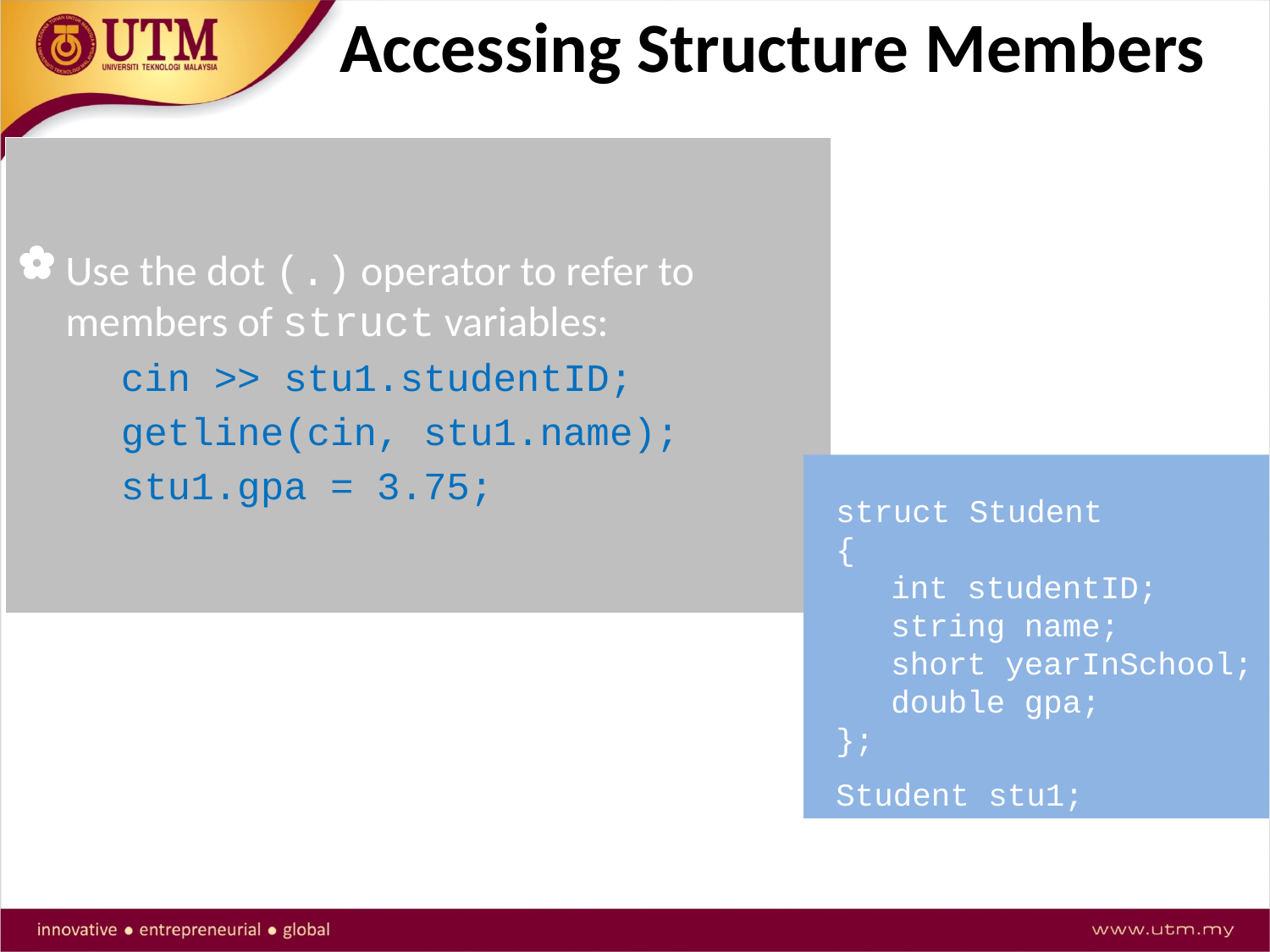

# Accessing Structure Members
Use the dot (.) operator to refer to members of struct variables:
	cin >> stu1.studentID;
	getline(cin, stu1.name);
	stu1.gpa = 3.75;

struct Student
{
int studentID;
string name;
short yearInSchool;
double gpa;
};
Student stu1;